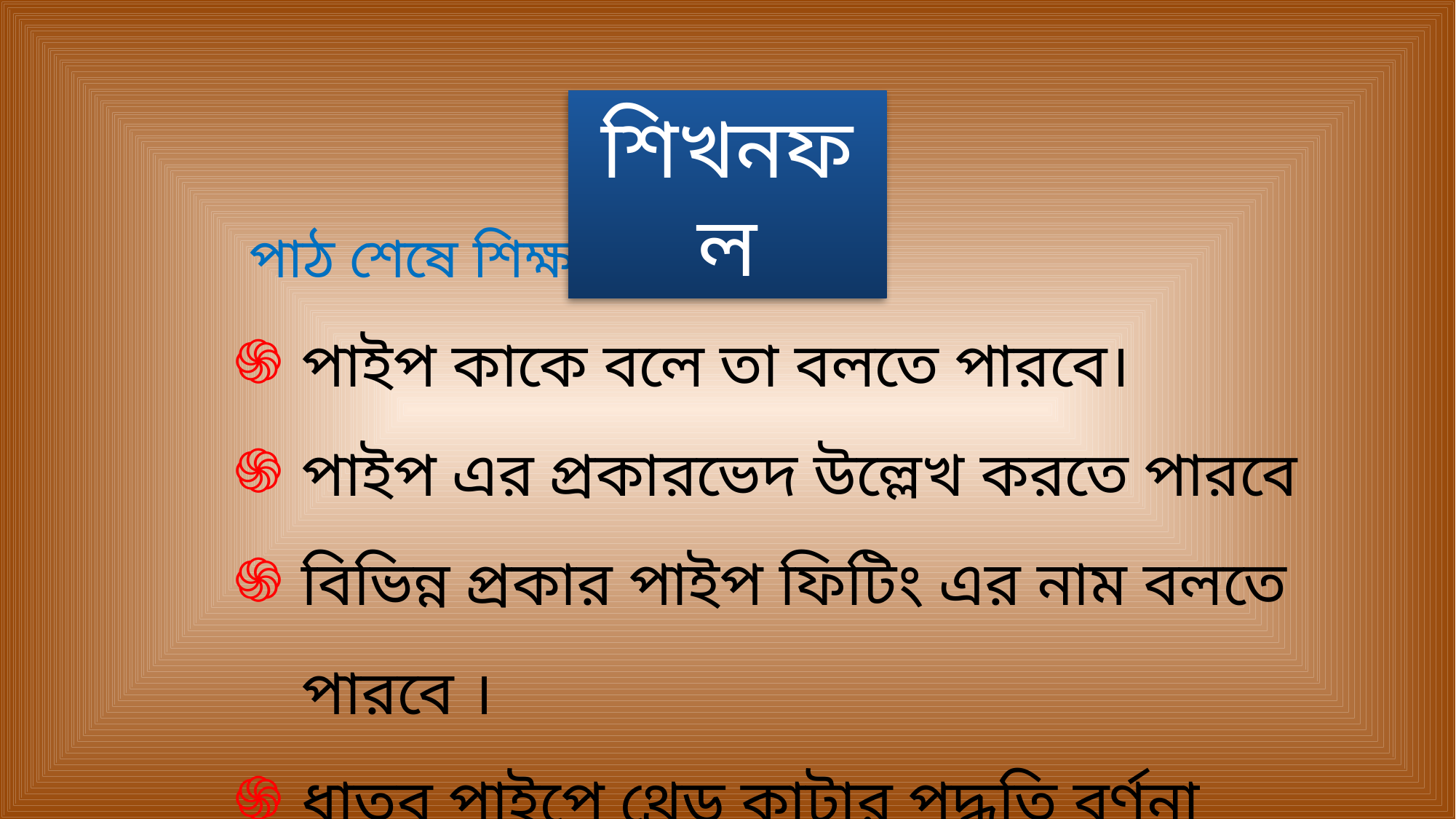

শিখনফল
 পাঠ শেষে শিক্ষার্থীরা ---
পাইপ কাকে বলে তা বলতে পারবে।
পাইপ এর প্রকারভেদ উল্লেখ করতে পারবে
বিভিন্ন প্রকার পাইপ ফিটিং এর নাম বলতে পারবে ।
ধাতব পাইপে থ্রেড কাটার পদ্ধতি বর্ণনা করতে পারবে